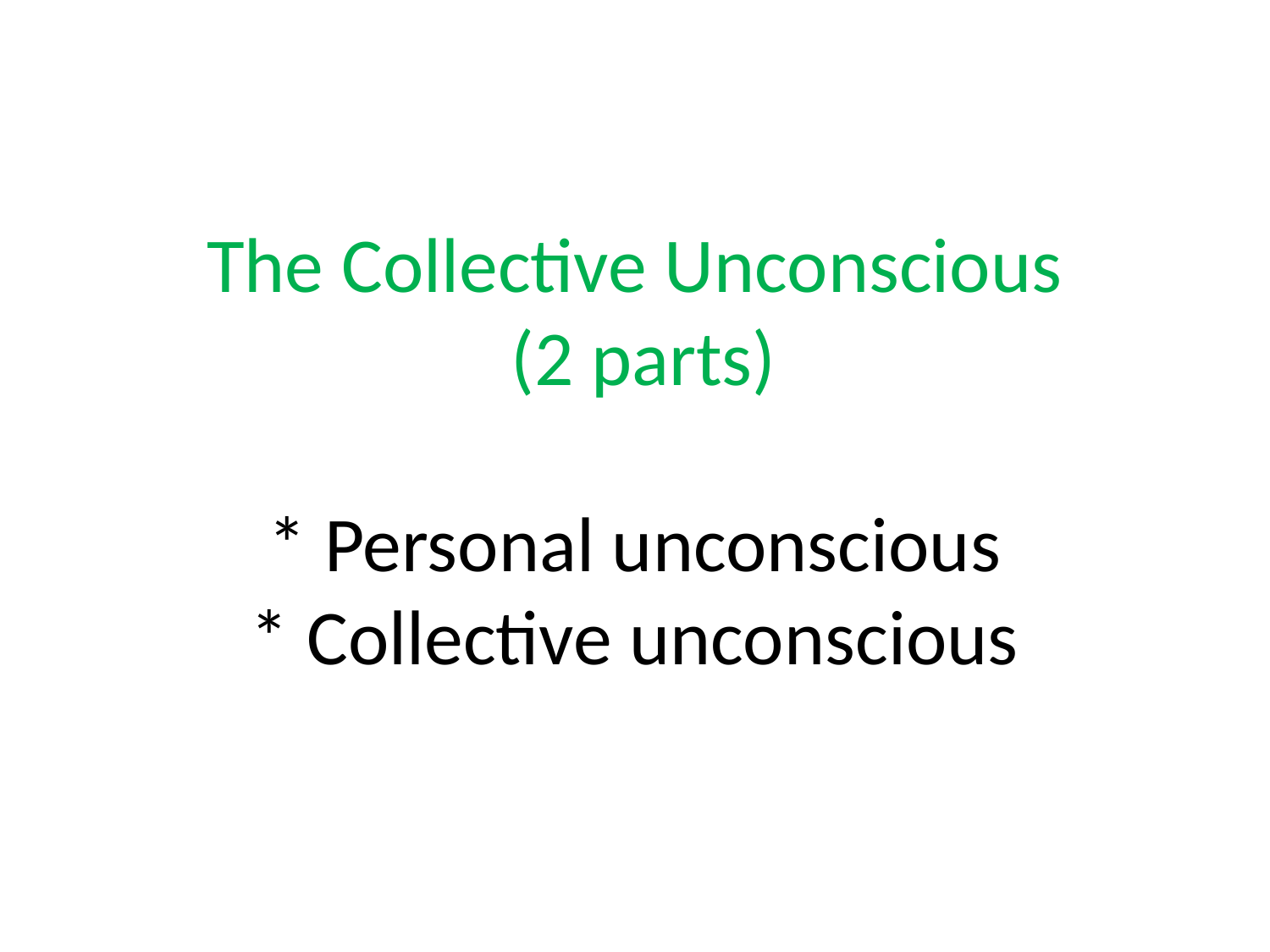

# The Collective Unconscious (2 parts) * Personal unconscious * Collective unconscious